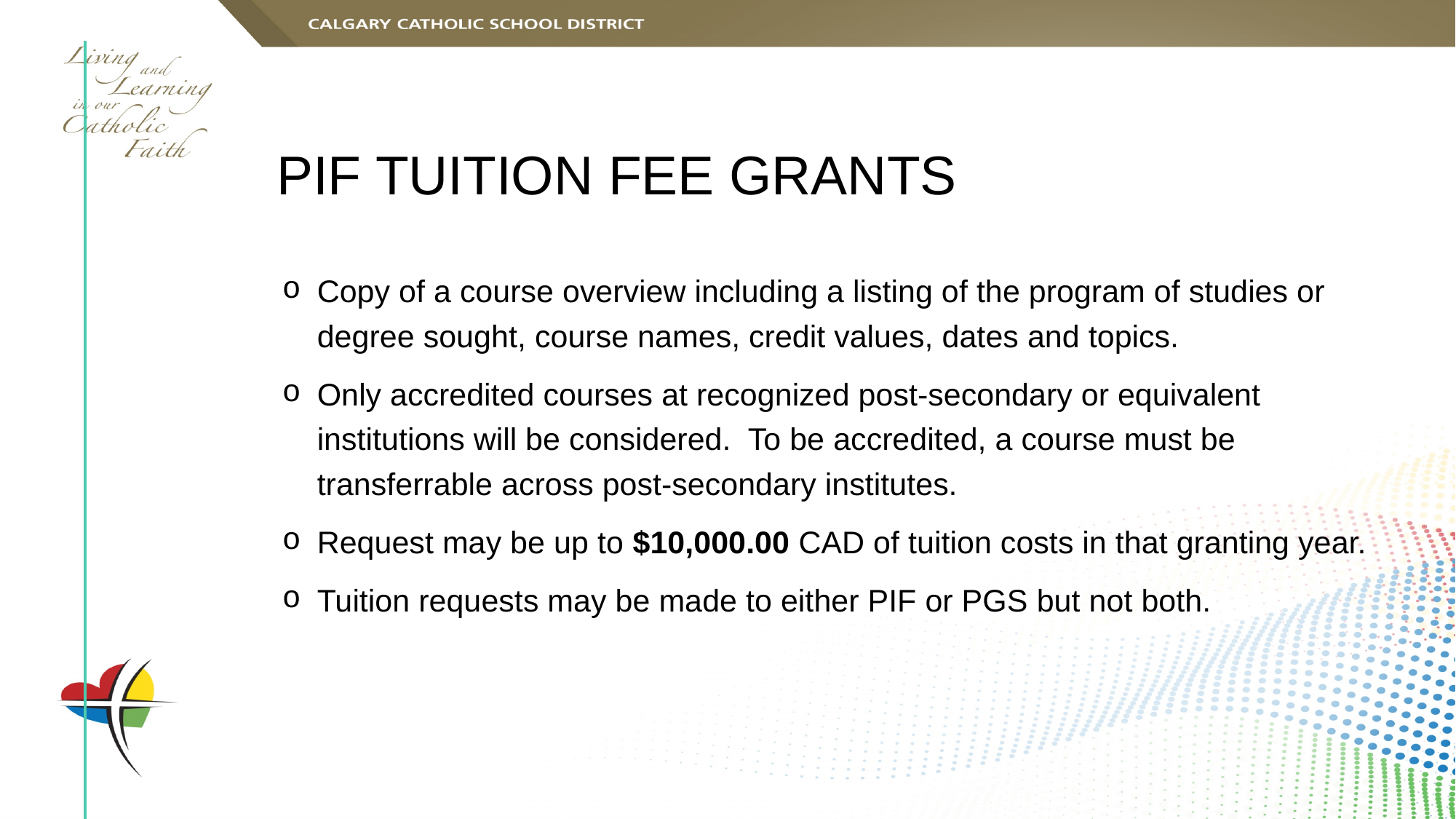

# PIF Tuition Fee Grants
Copy of a course overview including a listing of the program of studies or degree sought, course names, credit values, dates and topics.
Only accredited courses at recognized post-secondary or equivalent institutions will be considered.  To be accredited, a course must be transferrable across post-secondary institutes.
Request may be up to $10,000.00 CAD of tuition costs in that granting year.
Tuition requests may be made to either PIF or PGS but not both.